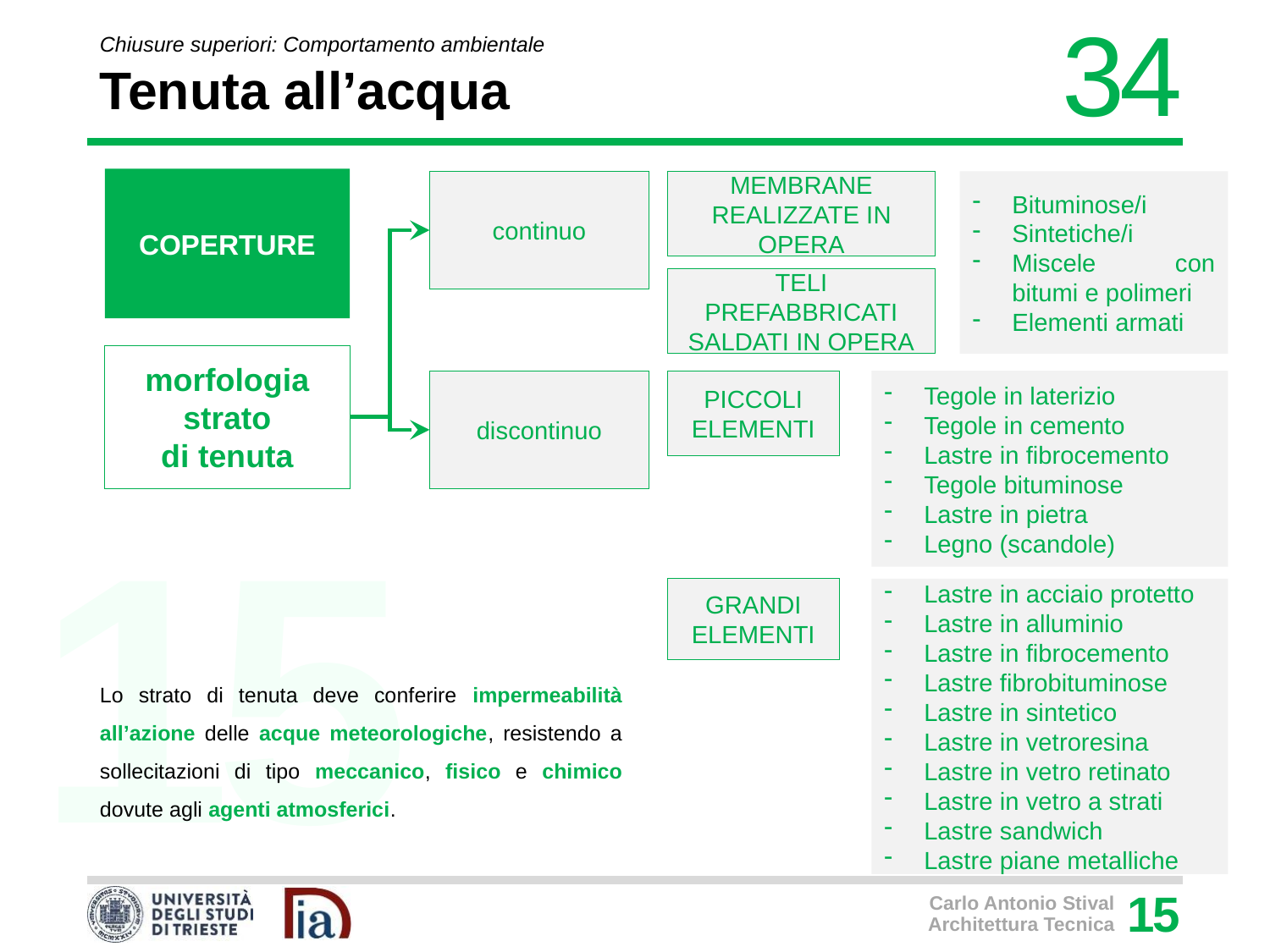

# Tenuta all’acqua

Lo strato di tenuta deve conferire impermeabilità all’azione delle acque meteorologiche, resistendo a sollecitazioni di tipo meccanico, fisico e chimico dovute agli agenti atmosferici.
COPERTURE
MEMBRANE REALIZZATE IN OPERA
continuo
Bituminose/i
Sintetiche/i
Miscele con bitumi e polimeri
Elementi armati
TELI PREFABBRICATI SALDATI IN OPERA
morfologia strato
di tenuta
discontinuo
PICCOLI ELEMENTI
Tegole in laterizio
Tegole in cemento
Lastre in fibrocemento
Tegole bituminose
Lastre in pietra
Legno (scandole)
GRANDI ELEMENTI
Lastre in acciaio protetto
Lastre in alluminio
Lastre in fibrocemento
Lastre fibrobituminose
Lastre in sintetico
Lastre in vetroresina
Lastre in vetro retinato
Lastre in vetro a strati
Lastre sandwich
Lastre piane metalliche